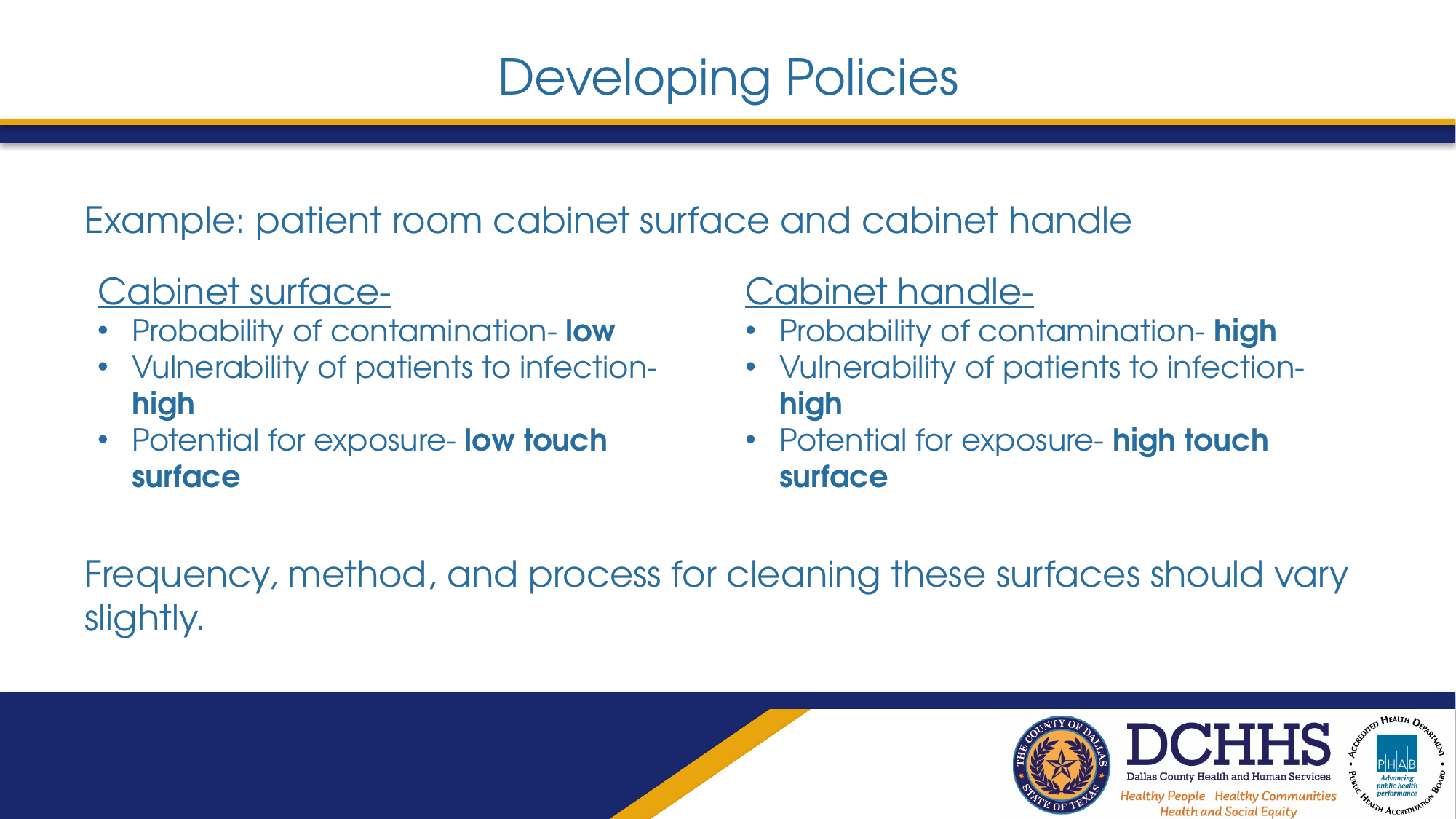

# Developing Policies
Example: patient room cabinet surface and cabinet handle

Frequency, method, and process for cleaning these surfaces should vary slightly.
Cabinet surface-
Probability of contamination- low
Vulnerability of patients to infection- high
Potential for exposure- low touch surface

Cabinet handle-
Probability of contamination- high
Vulnerability of patients to infection- high
Potential for exposure- high touch surface